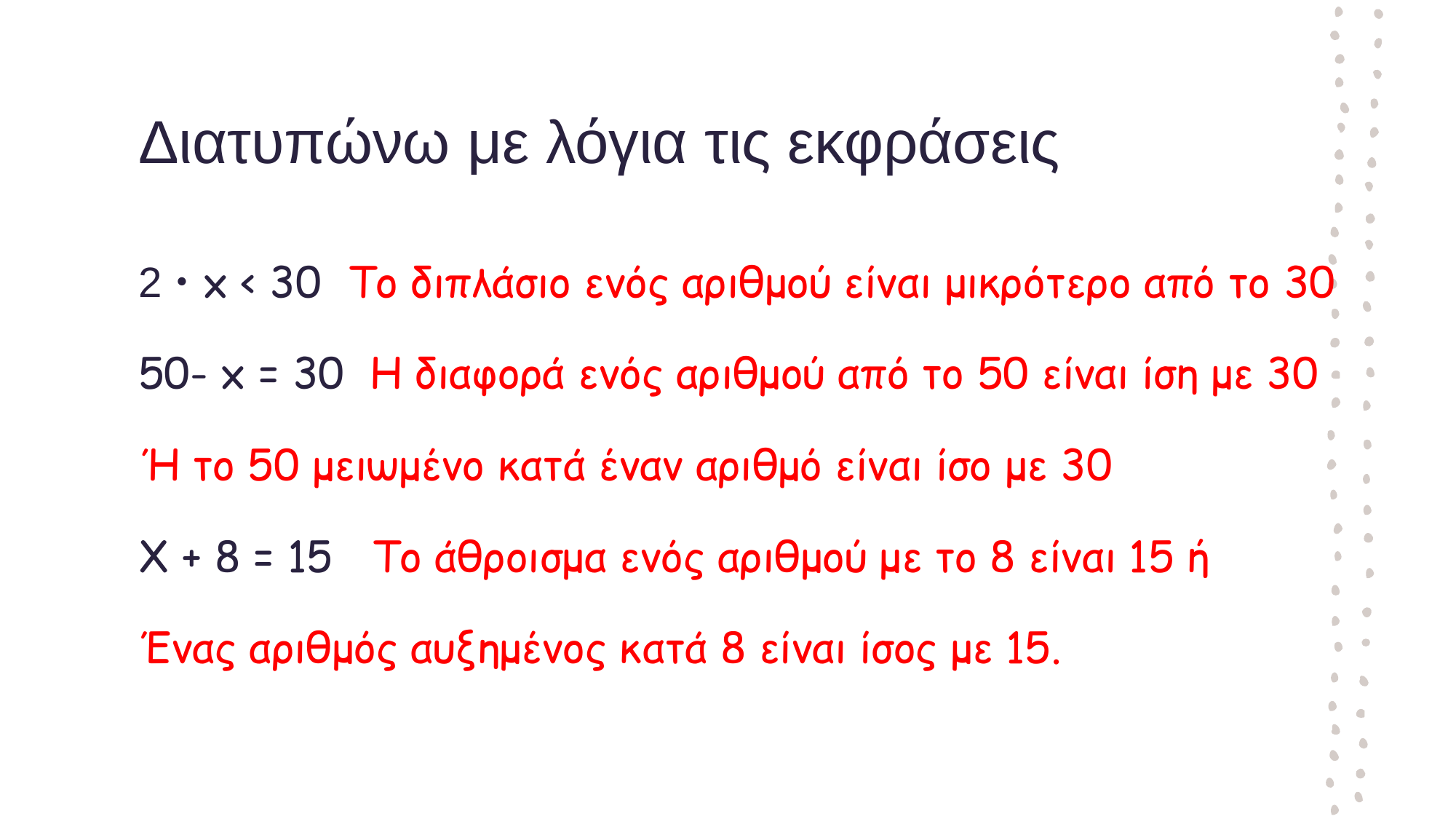

# Διατυπώνω με λόγια τις εκφράσεις
2 • χ < 30  Το διπλάσιο ενός αριθμού είναι μικρότερο από το 30
50- χ = 30  Η διαφορά ενός αριθμού από το 50 είναι ίση με 30
Ή το 50 μειωμένο κατά έναν αριθμό είναι ίσο με 30
Χ + 8 = 15   Το άθροισμα ενός αριθμού με το 8 είναι 15 ή
Ένας αριθμός αυξημένος κατά 8 είναι ίσος με 15.